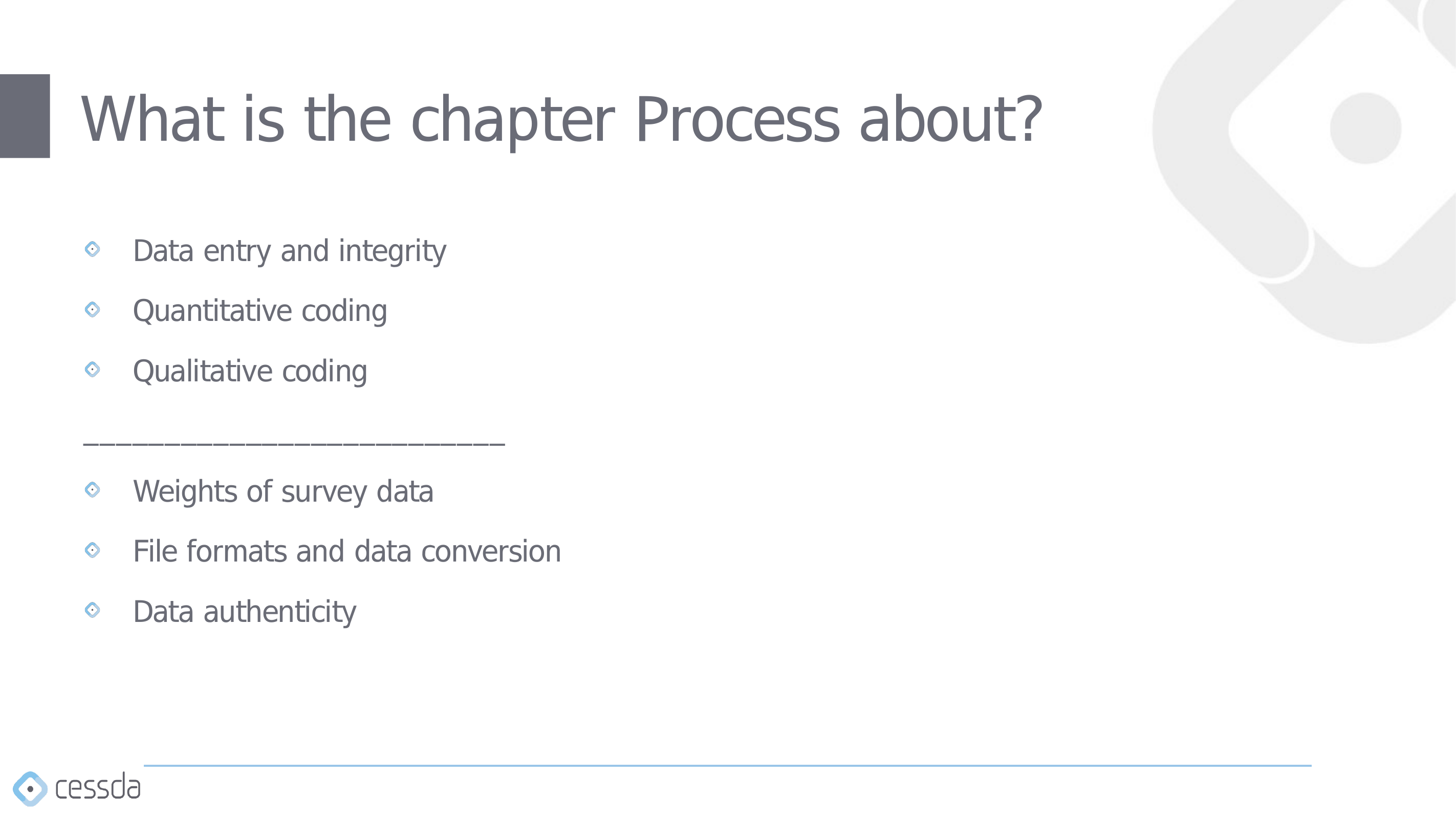

# What is the chapter Process about?
Data entry and integrity
Quantitative coding
Qualitative coding
__________________________
Weights of survey data
File formats and data conversion
Data authenticity